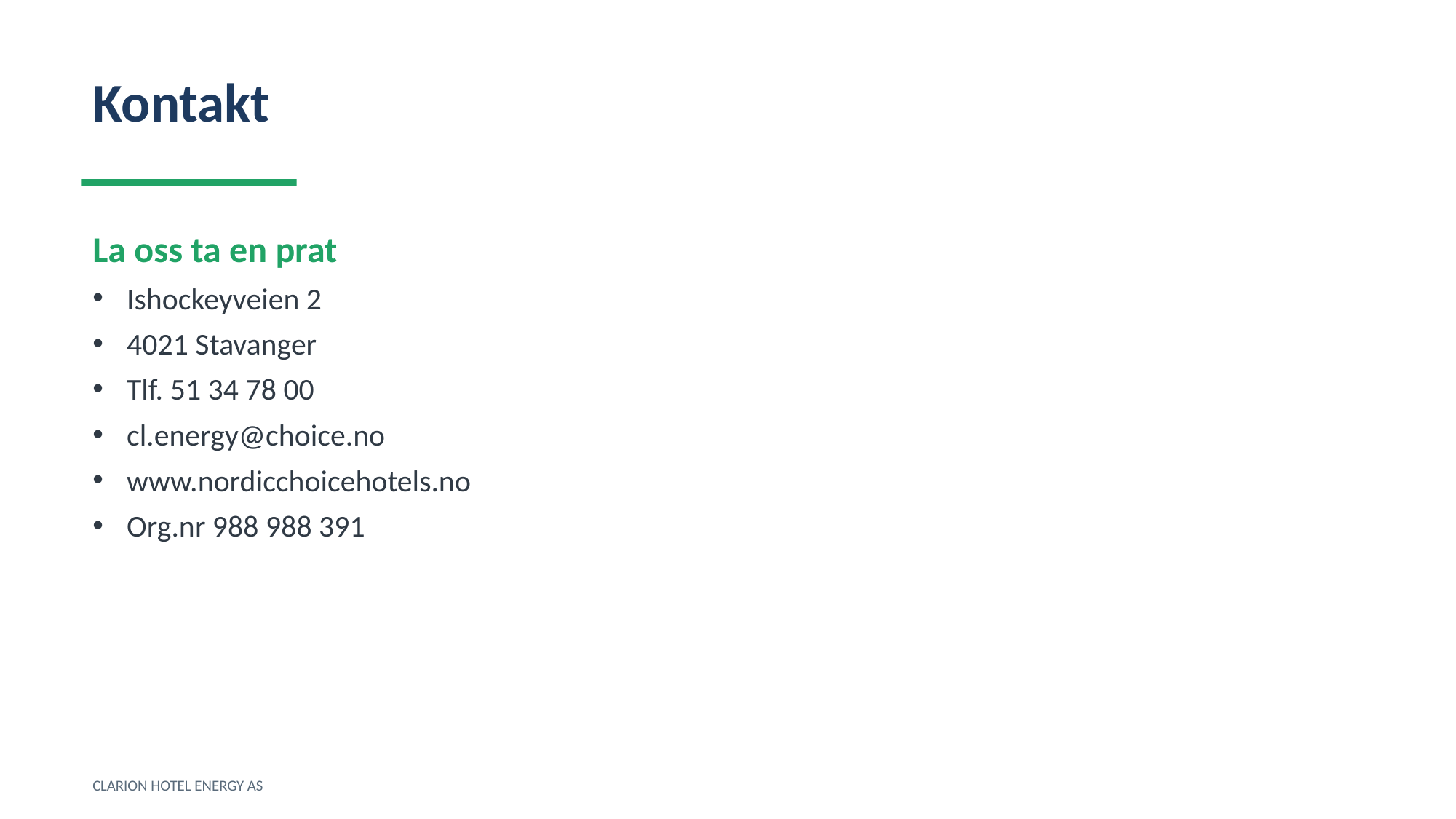

Kontakt

La oss ta en prat
Ishockeyveien 2
4021 Stavanger
Tlf. 51 34 78 00
cl.energy@choice.no
www.nordicchoicehotels.no
Org.nr 988 988 391
CLARION HOTEL ENERGY AS